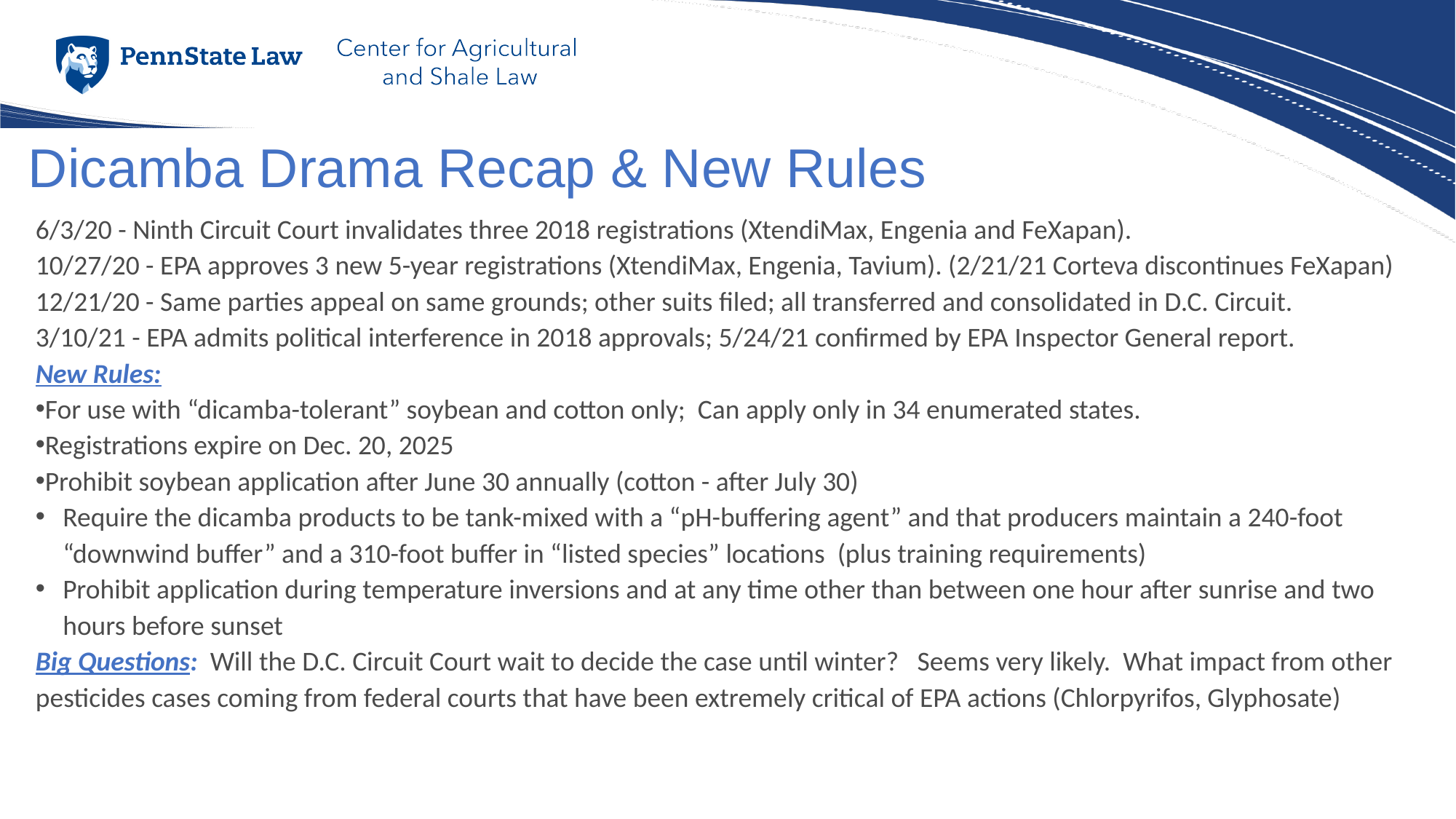

# Dicamba Drama Recap & New Rules
6/3/20 - Ninth Circuit Court invalidates three 2018 registrations (XtendiMax, Engenia and FeXapan).
10/27/20 - EPA approves 3 new 5-year registrations (XtendiMax, Engenia, Tavium). (2/21/21 Corteva discontinues FeXapan)
12/21/20 - Same parties appeal on same grounds; other suits filed; all transferred and consolidated in D.C. Circuit.
3/10/21 - EPA admits political interference in 2018 approvals; 5/24/21 confirmed by EPA Inspector General report.
New Rules:
For use with “dicamba-tolerant” soybean and cotton only;  Can apply only in 34 enumerated states.
Registrations expire on Dec. 20, 2025
Prohibit soybean application after June 30 annually (cotton - after July 30)
Require the dicamba products to be tank-mixed with a “pH-buffering agent” and that producers maintain a 240-foot “downwind buffer” and a 310-foot buffer in “listed species” locations  (plus training requirements)
Prohibit application during temperature inversions and at any time other than between one hour after sunrise and two hours before sunset
Big Questions:  Will the D.C. Circuit Court wait to decide the case until winter?   Seems very likely.  What impact from other pesticides cases coming from federal courts that have been extremely critical of EPA actions (Chlorpyrifos, Glyphosate)